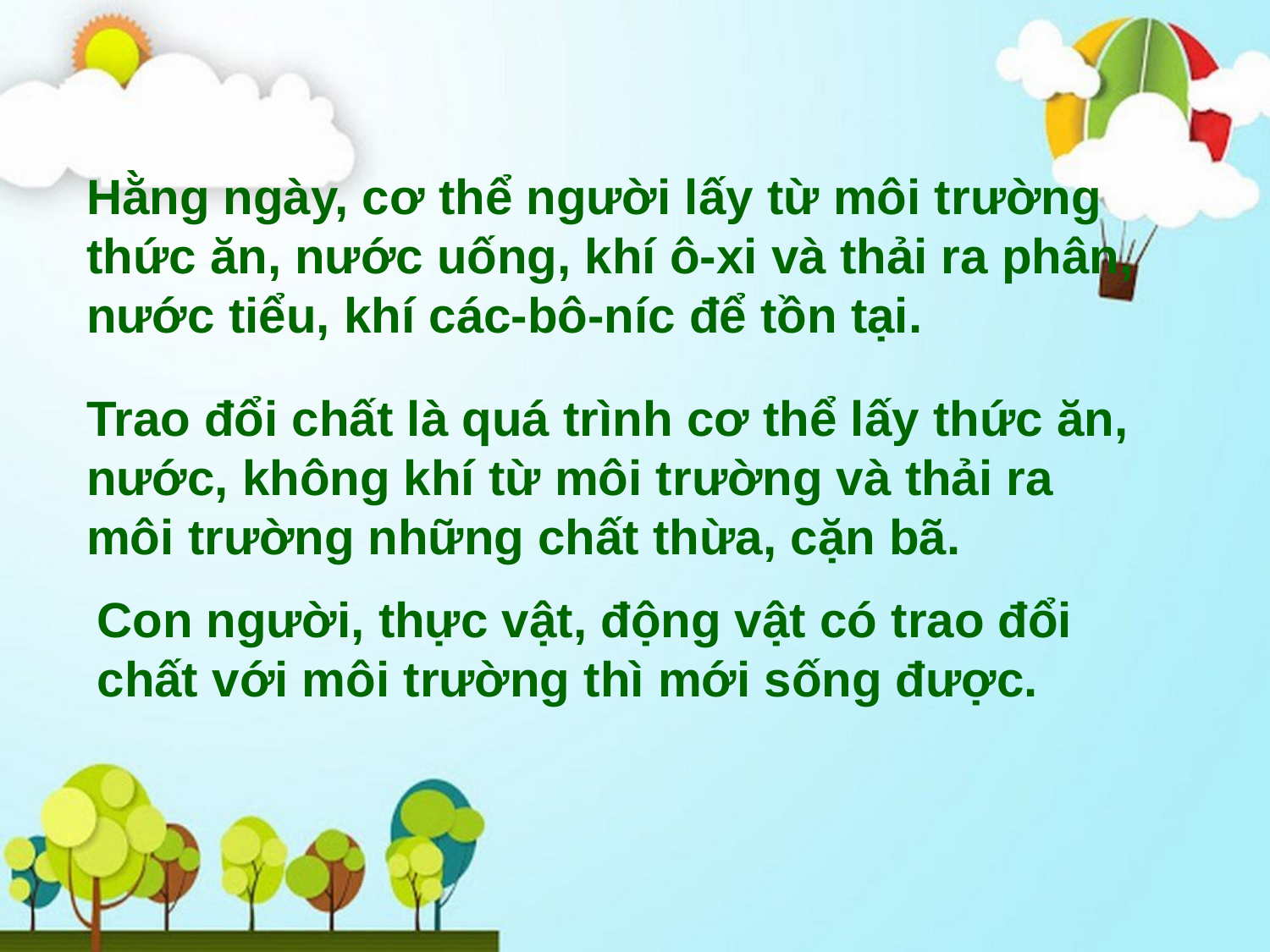

Hằng ngày, cơ thể người lấy từ môi trường thức ăn, nước uống, khí ô-xi và thải ra phân, nước tiểu, khí các-bô-níc để tồn tại.
Trao đổi chất là quá trình cơ thể lấy thức ăn, nước, không khí từ môi trường và thải ra môi trường những chất thừa, cặn bã.
Con người, thực vật, động vật có trao đổi chất với môi trường thì mới sống được.